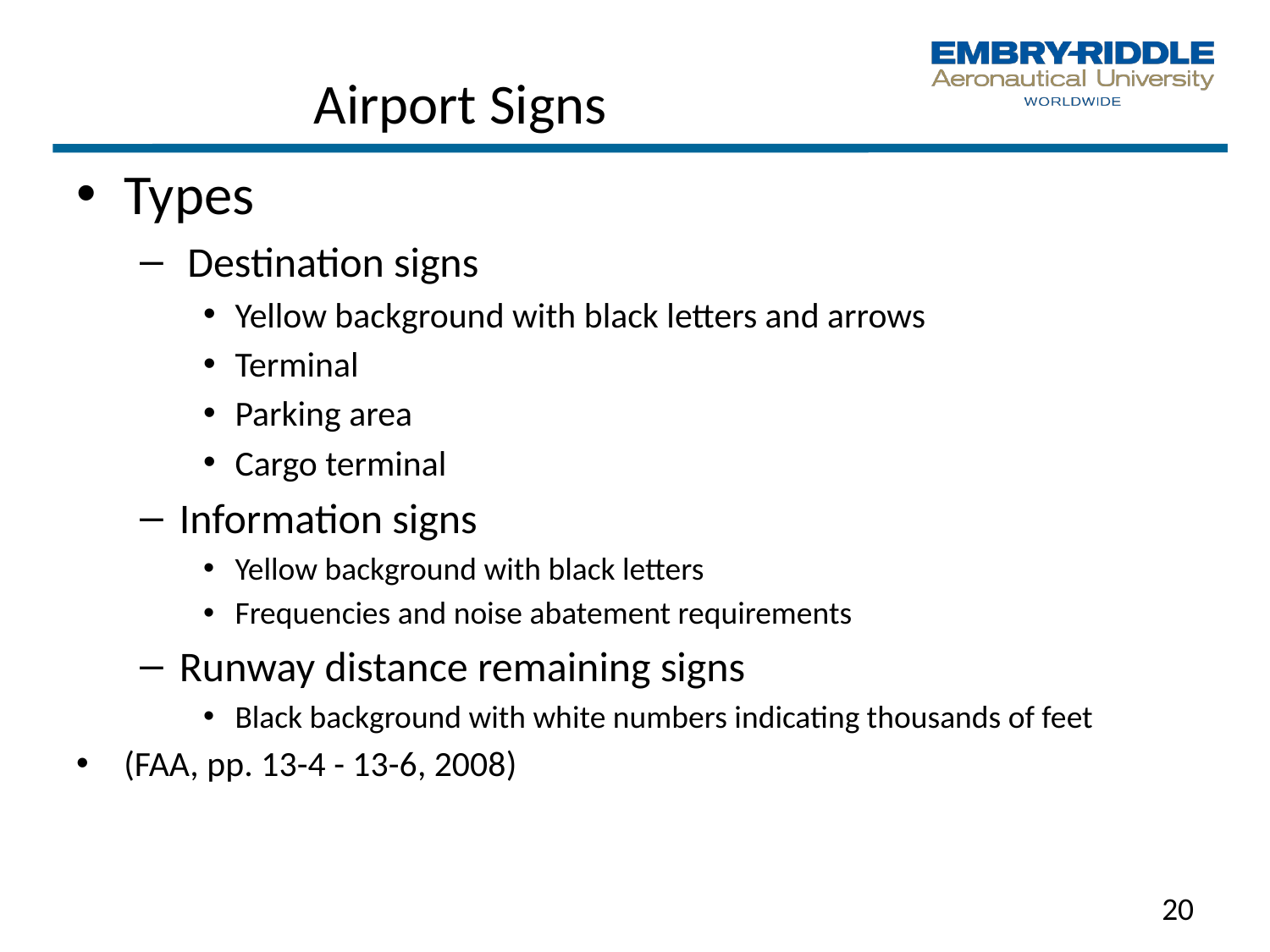

# Airport Signs
Types
Destination signs
Yellow background with black letters and arrows
Terminal
Parking area
Cargo terminal
Information signs
Yellow background with black letters
Frequencies and noise abatement requirements
Runway distance remaining signs
Black background with white numbers indicating thousands of feet
(FAA, pp. 13-4 - 13-6, 2008)
20